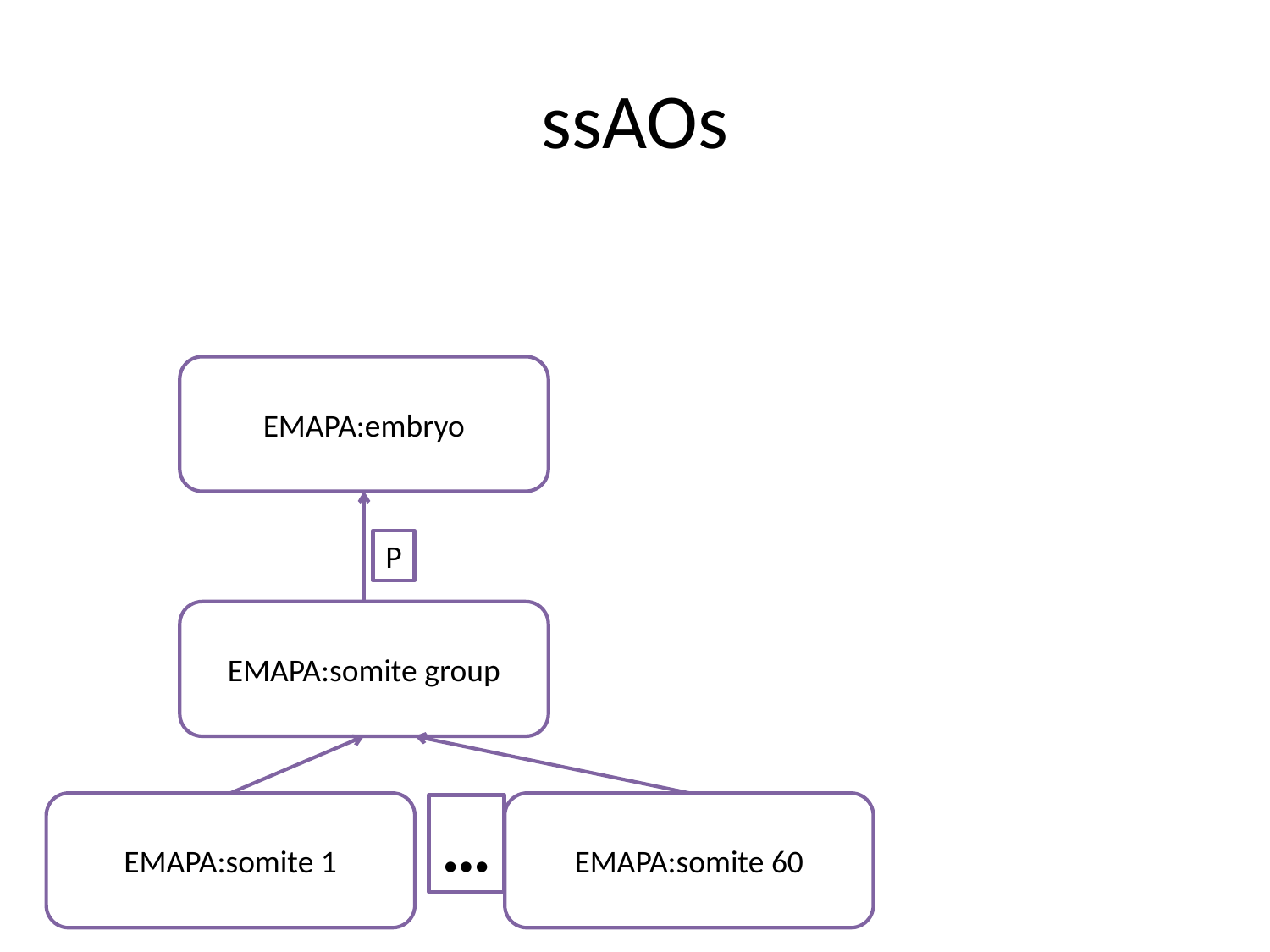

# ssAOs
EMAPA:embryo
P
EMAPA:somite group
EMAPA:somite 1
EMAPA:somite 60
…